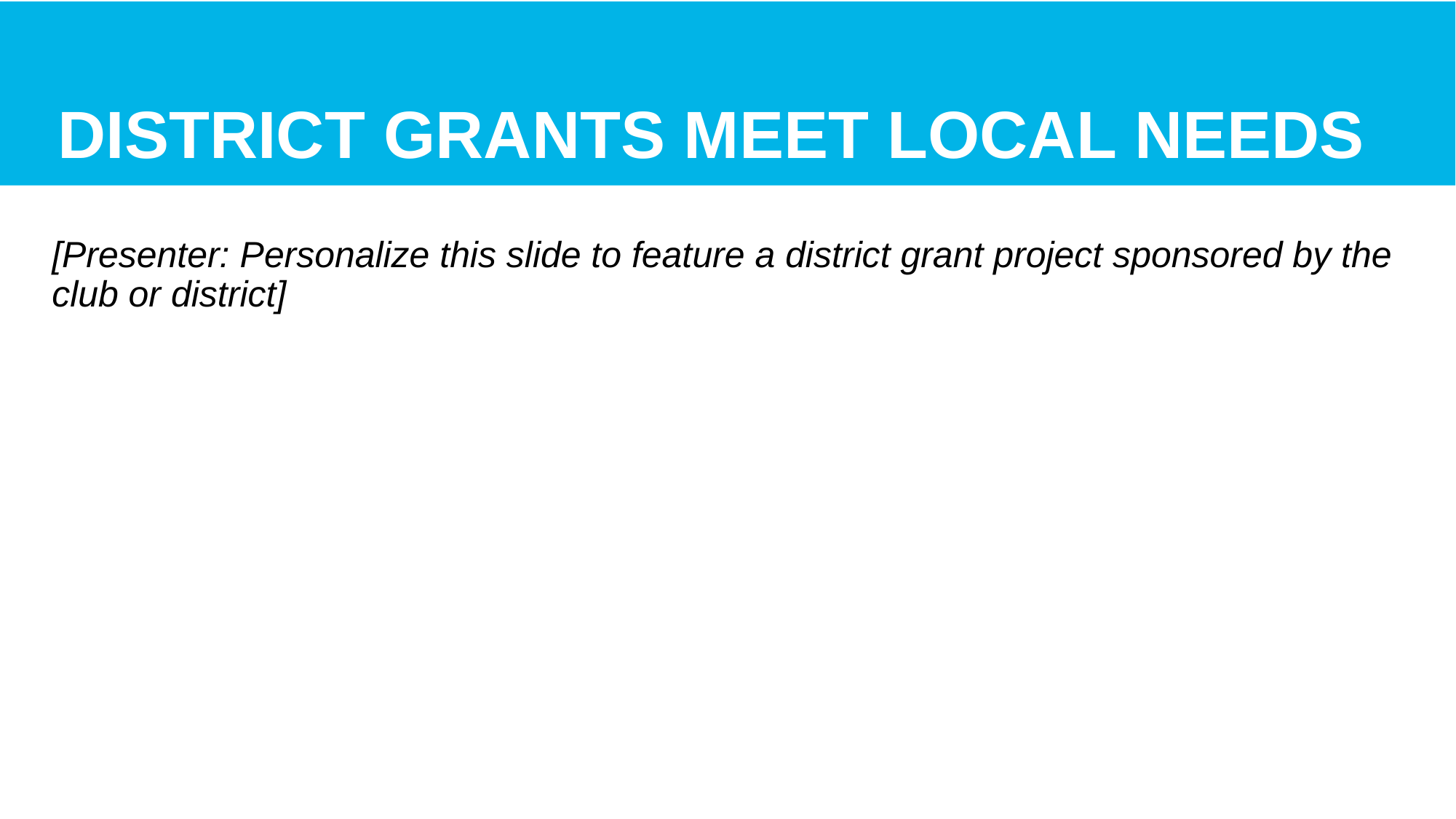

# District grants meet local Needs
[Presenter: Personalize this slide to feature a district grant project sponsored by the club or district]